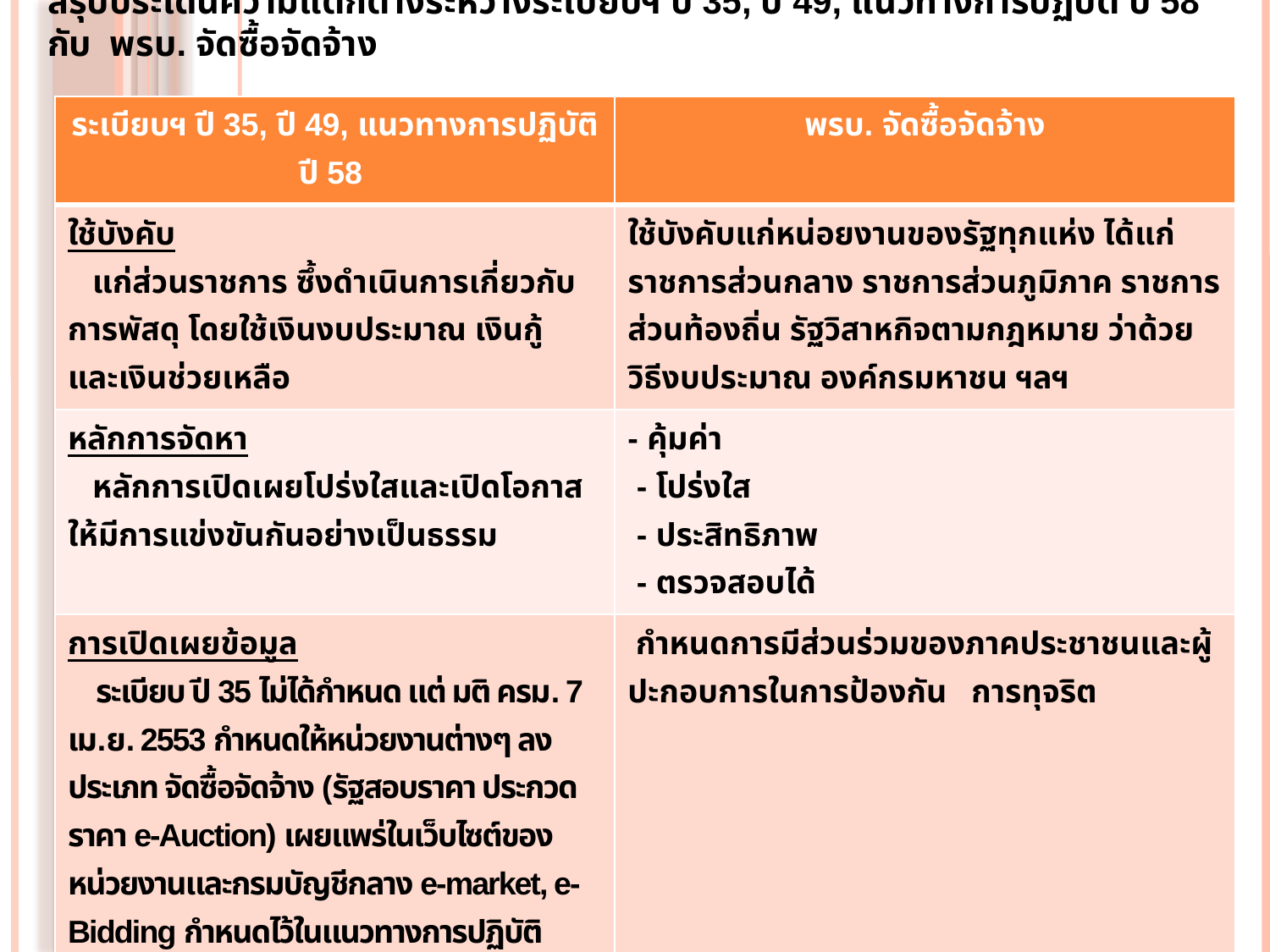

# สรุปประเด็นความแตกต่างระหว่างระเบียบฯ ปี 35, ปี 49, แนวทางการปฏิบัติ ปี 58  กับ  พรบ. จัดซื้อจัดจ้าง
| ระเบียบฯ ปี 35, ปี 49, แนวทางการปฏิบัติ ปี 58 | พรบ. จัดซื้อจัดจ้าง |
| --- | --- |
| ใช้บังคับ แก่ส่วนราชการ ซึ้งดำเนินการเกี่ยวกับ การพัสดุ โดยใช้เงินงบประมาณ เงินกู้ และเงินช่วยเหลือ | ใช้บังคับแก่หน่อยงานของรัฐทุกแห่ง ได้แก่ ราชการส่วนกลาง ราชการส่วนภูมิภาค ราชการส่วนท้องถิ่น รัฐวิสาหกิจตามกฎหมาย ว่าด้วยวิธีงบประมาณ องค์กรมหาชน ฯลฯ |
| หลักการจัดหา หลักการเปิดเผยโปร่งใสและเปิดโอกาสให้มีการแข่งขันกันอย่างเป็นธรรม | - คุ้มค่า - โปร่งใส - ประสิทธิภาพ - ตรวจสอบได้ |
| การเปิดเผยข้อมูล ระเบียบ ปี 35 ไม่ได้กำหนด แต่ มติ ครม. 7 เม.ย. 2553 กำหนดให้หน่วยงานต่างๆ ลงประเภท จัดซื้อจัดจ้าง (รัฐสอบราคา ประกวดราคา e-Auction) เผยแพร่ในเว็บไซต์ของหน่วยงานและกรมบัญชีกลาง e-market, e-Bidding กำหนดไว้ในแนวทางการปฏิบัติ | กำหนดการมีส่วนร่วมของภาคประชาชนและผู้ปะกอบการในการป้องกัน การทุจริต |
| ราคากลาง ให้ใช้ราคามาตรฐาน หรือราคาของทางราชการหรือ ราคาที่เคย ซื้อ/จ้าง ครั้งหลังสุดภายในระยะเวลา 2 ปีงบประมาณ หรือราคาที่สืบได้จากท้องถิ่น | ราคาที่ได้จากการคำนวณตามหลักเกณฑ์ที่คณะกรรมการราคากลางกำหนด - ราคาอ้างอิงของพัสดุ - ราคามาตรฐาน (สำนักงบ หรือ ICT) - สืบราคาจากท้องตลาด - ราคาที่เคยซื้อหรือจ้างครั้งหลังสุดภายในระยะเวลา 2 ปีงบประมาณ - ราคาอื่นใดตามหลักเกณฑ์วิธีการหรือแนวทางปฏิบัติของหน่วยงานของรัฐ |